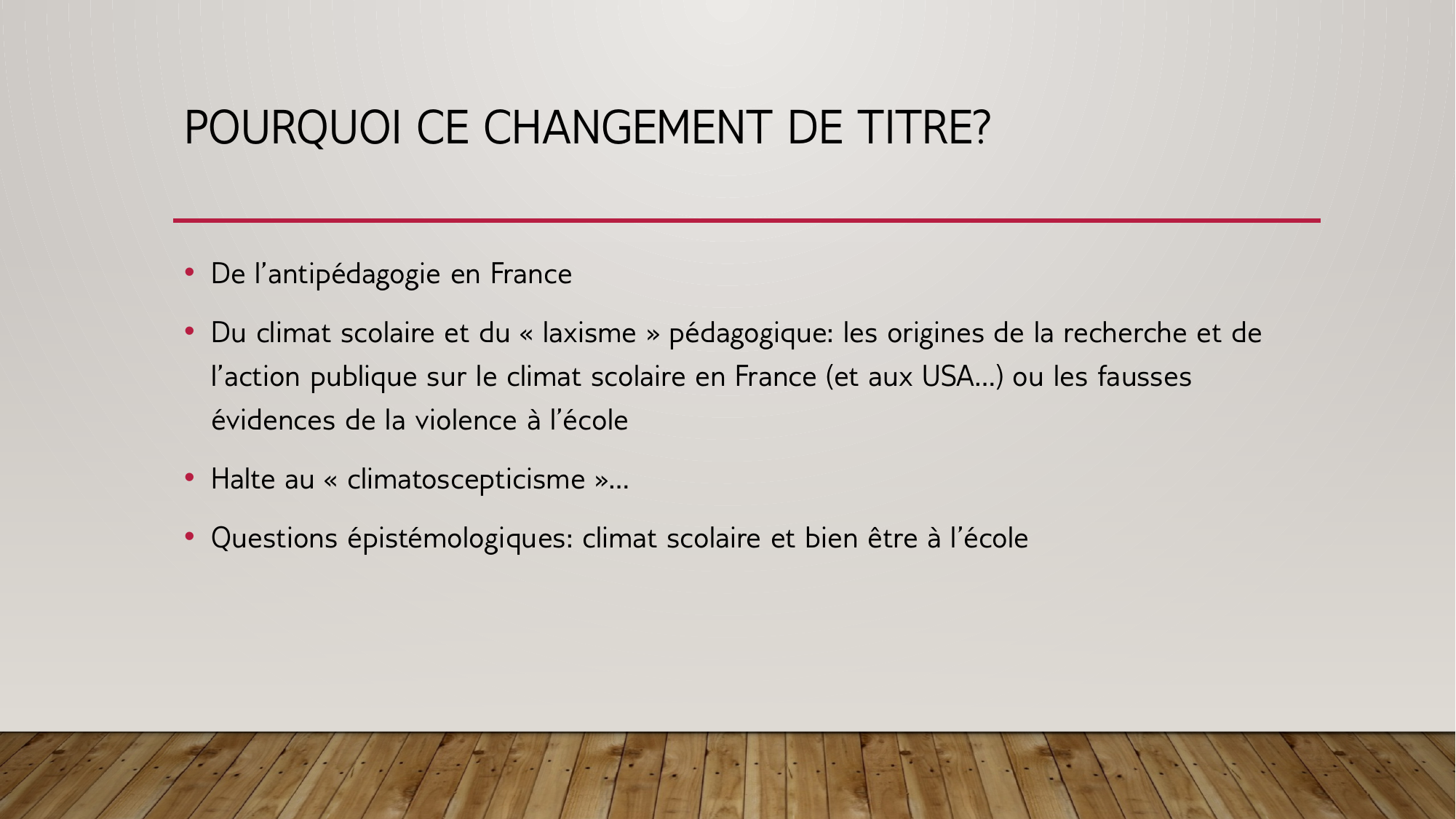

# Pourquoi ce changement de titre?
De l’antipédagogie en France
Du climat scolaire et du « laxisme » pédagogique: les origines de la recherche et de l’action publique sur le climat scolaire en France (et aux USA…) ou les fausses évidences de la violence à l’école
Halte au « climatoscepticisme »…
Questions épistémologiques: climat scolaire et bien être à l’école